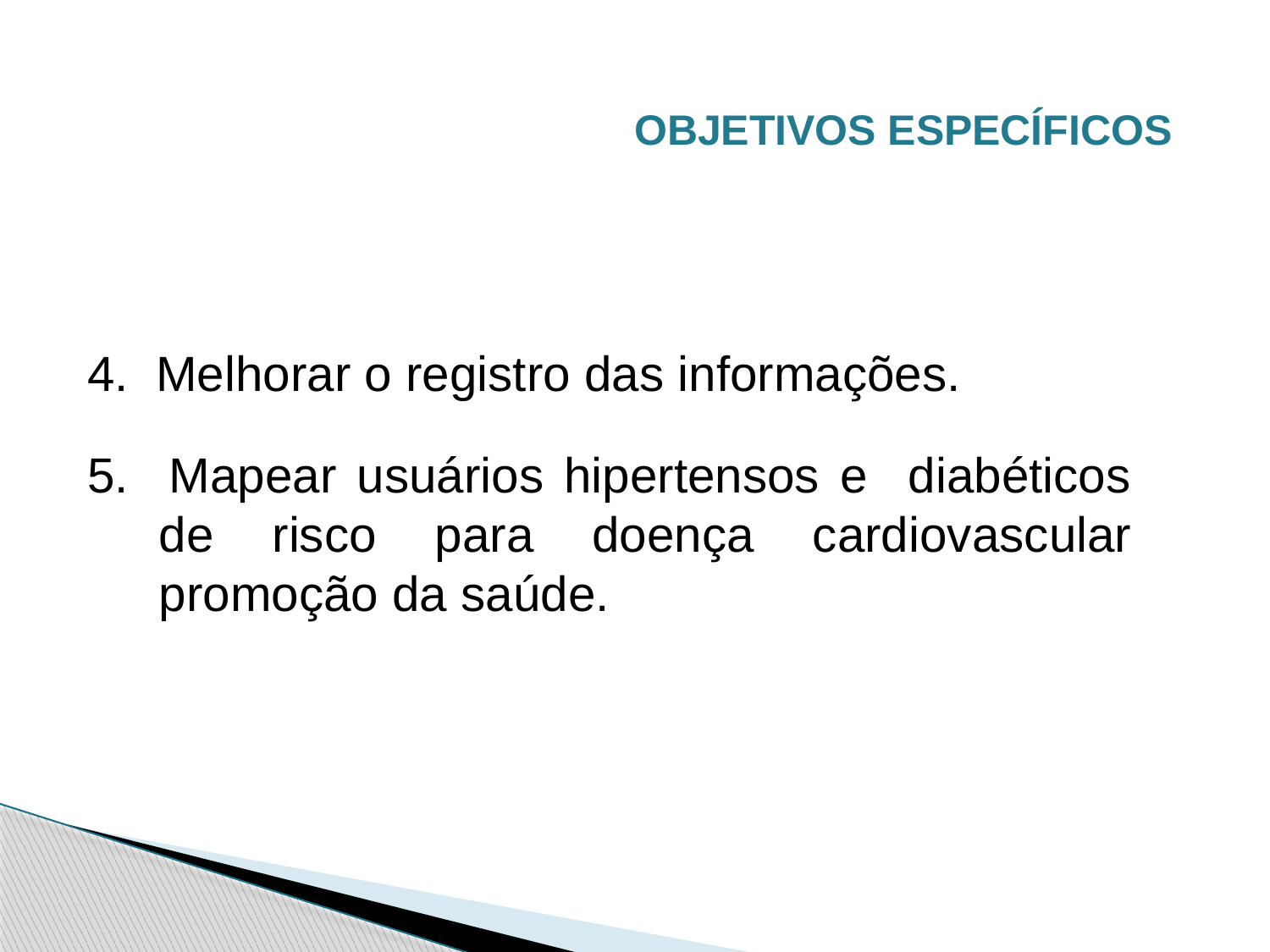

OBJETIVOS ESPECÍFICOS
4.  Melhorar o registro das informações.
5.  Mapear usuários hipertensos e  diabéticos de risco para doença cardiovascular
promoção da saúde.